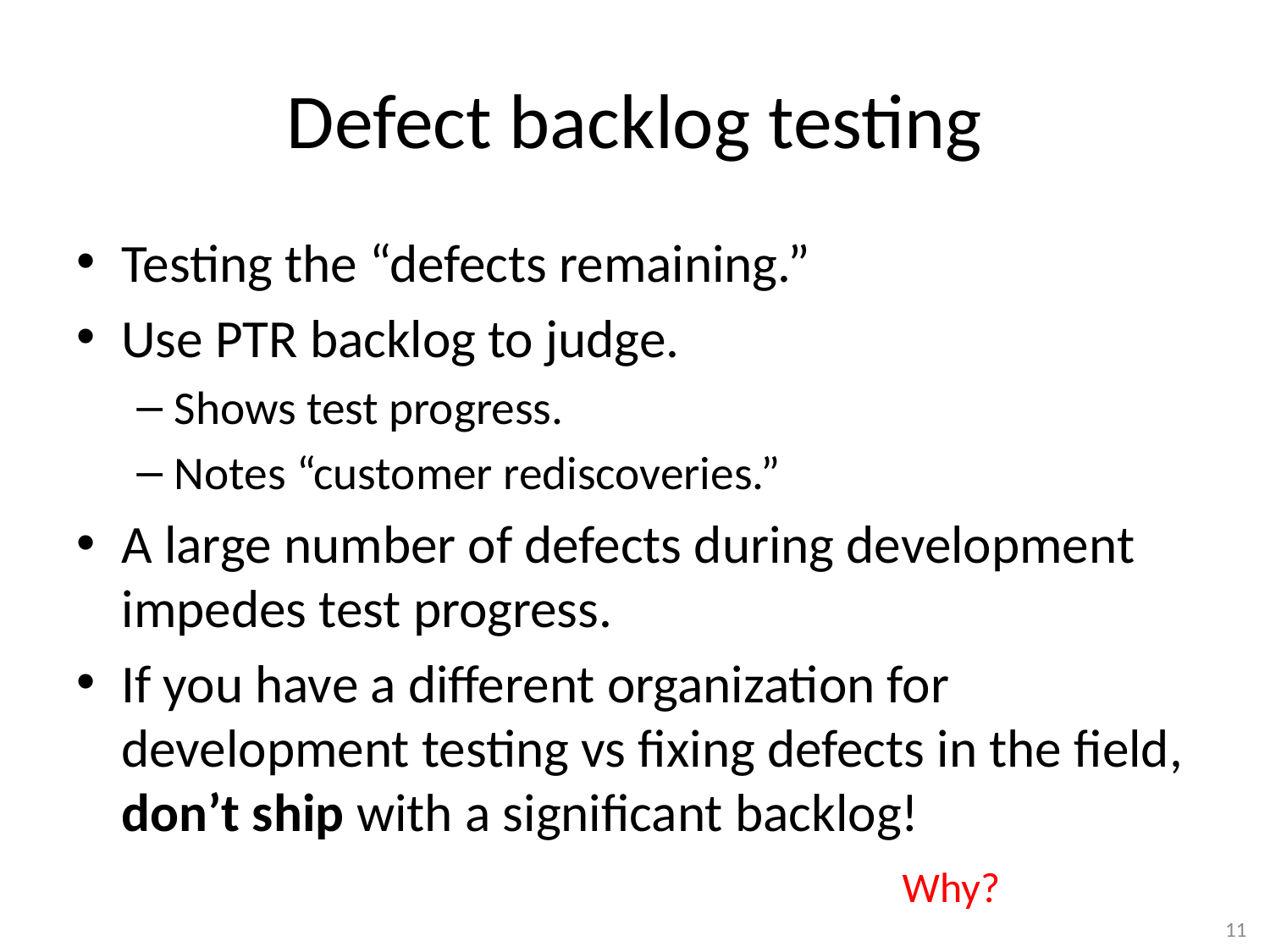

# Defect backlog testing
Testing the “defects remaining.”
Use PTR backlog to judge.
Shows test progress.
Notes “customer rediscoveries.”
A large number of defects during development impedes test progress.
If you have a different organization for development testing vs fixing defects in the field, don’t ship with a significant backlog!
Why?